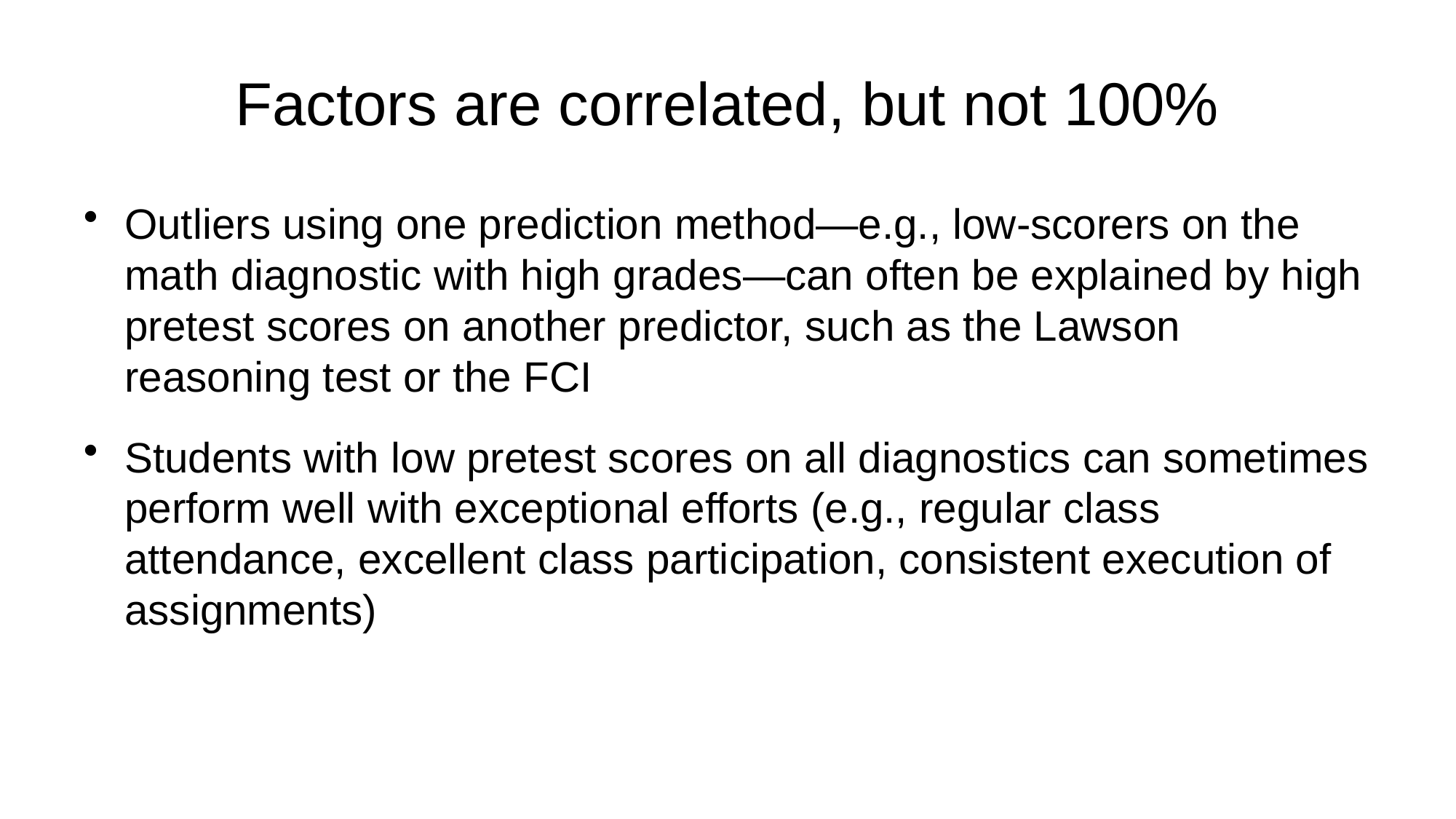

# Factors are correlated, but not 100%
Outliers using one prediction method—e.g., low-scorers on the math diagnostic with high grades—can often be explained by high pretest scores on another predictor, such as the Lawson reasoning test or the FCI
Students with low pretest scores on all diagnostics can sometimes perform well with exceptional efforts (e.g., regular class attendance, excellent class participation, consistent execution of assignments)